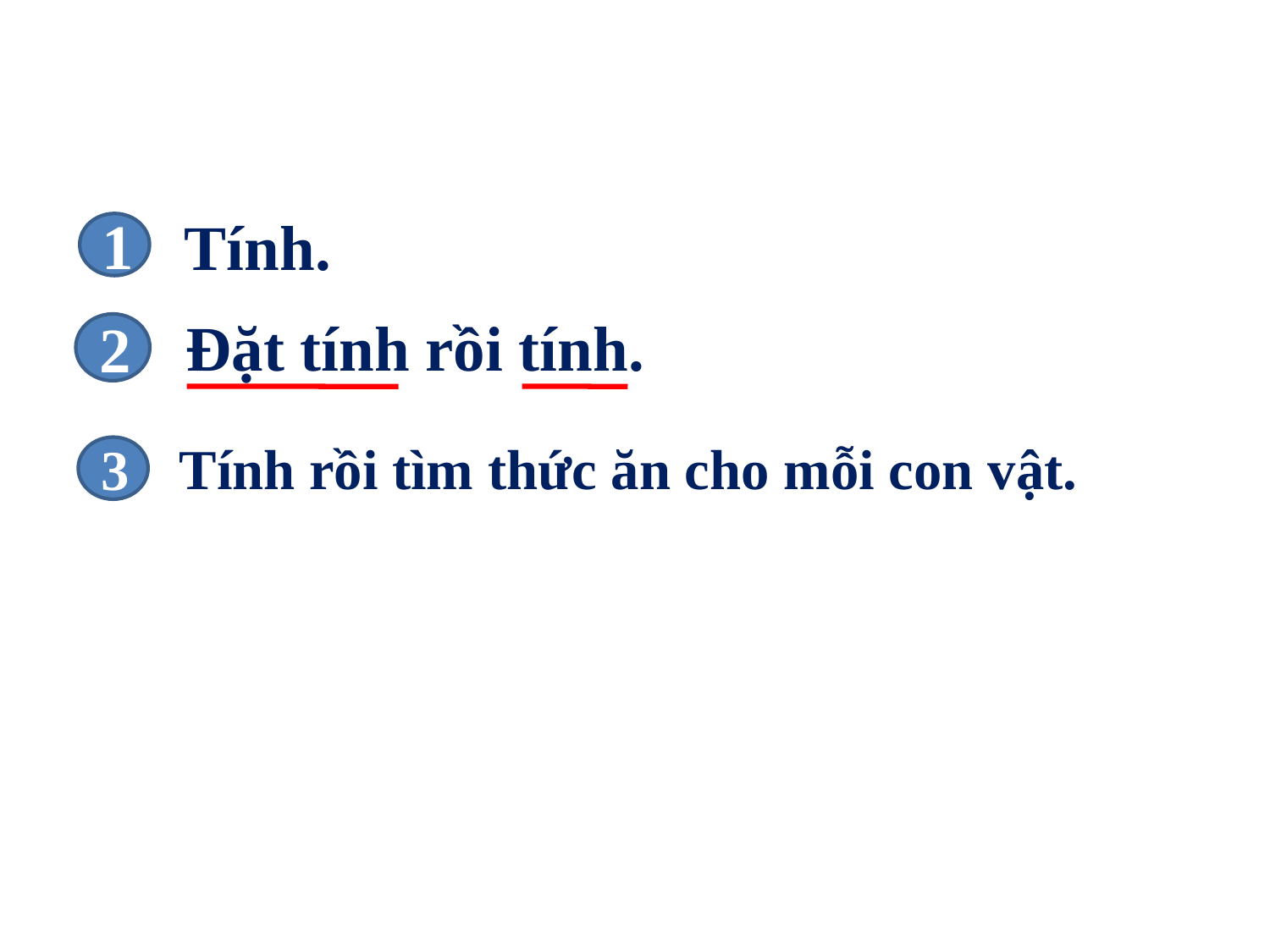

Tính.
1
Đặt tính rồi tính.
2
Tính rồi tìm thức ăn cho mỗi con vật.
3